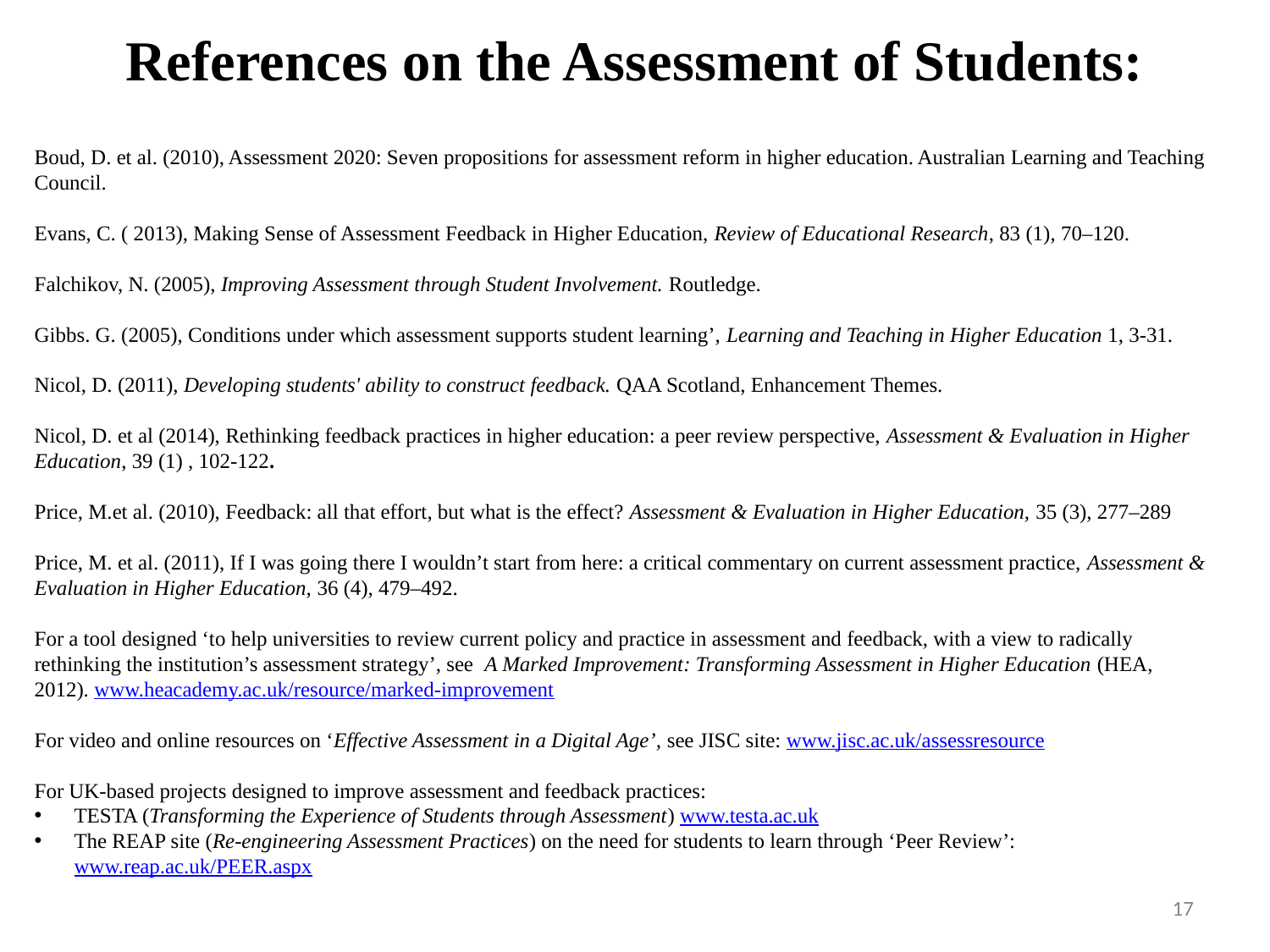

# References on the Assessment of Students:
Boud, D. et al. (2010), Assessment 2020: Seven propositions for assessment reform in higher education. Australian Learning and Teaching Council.

Evans, C. ( 2013), Making Sense of Assessment Feedback in Higher Education, Review of Educational Research, 83 (1), 70–120.

Falchikov, N. (2005), Improving Assessment through Student Involvement. Routledge.

Gibbs. G. (2005), Conditions under which assessment supports student learning’, Learning and Teaching in Higher Education 1, 3-31.

Nicol, D. (2011), Developing students' ability to construct feedback. QAA Scotland, Enhancement Themes.

Nicol, D. et al (2014), Rethinking feedback practices in higher education: a peer review perspective, Assessment & Evaluation in Higher Education, 39 (1) , 102-122.

Price, M.et al. (2010), Feedback: all that effort, but what is the effect? Assessment & Evaluation in Higher Education, 35 (3), 277–289

Price, M. et al. (2011), If I was going there I wouldn’t start from here: a critical commentary on current assessment practice, Assessment & Evaluation in Higher Education, 36 (4), 479–492.

For a tool designed ‘to help universities to review current policy and practice in assessment and feedback, with a view to radically rethinking the institution’s assessment strategy’, see  A Marked Improvement: Transforming Assessment in Higher Education (HEA, 2012). www.heacademy.ac.uk/resource/marked-improvement

For video and online resources on ‘Effective Assessment in a Digital Age’, see JISC site: www.jisc.ac.uk/assessresource

For UK-based projects designed to improve assessment and feedback practices:
TESTA (Transforming the Experience of Students through Assessment) www.testa.ac.uk
The REAP site (Re-engineering Assessment Practices) on the need for students to learn through ‘Peer Review’: www.reap.ac.uk/PEER.aspx

17